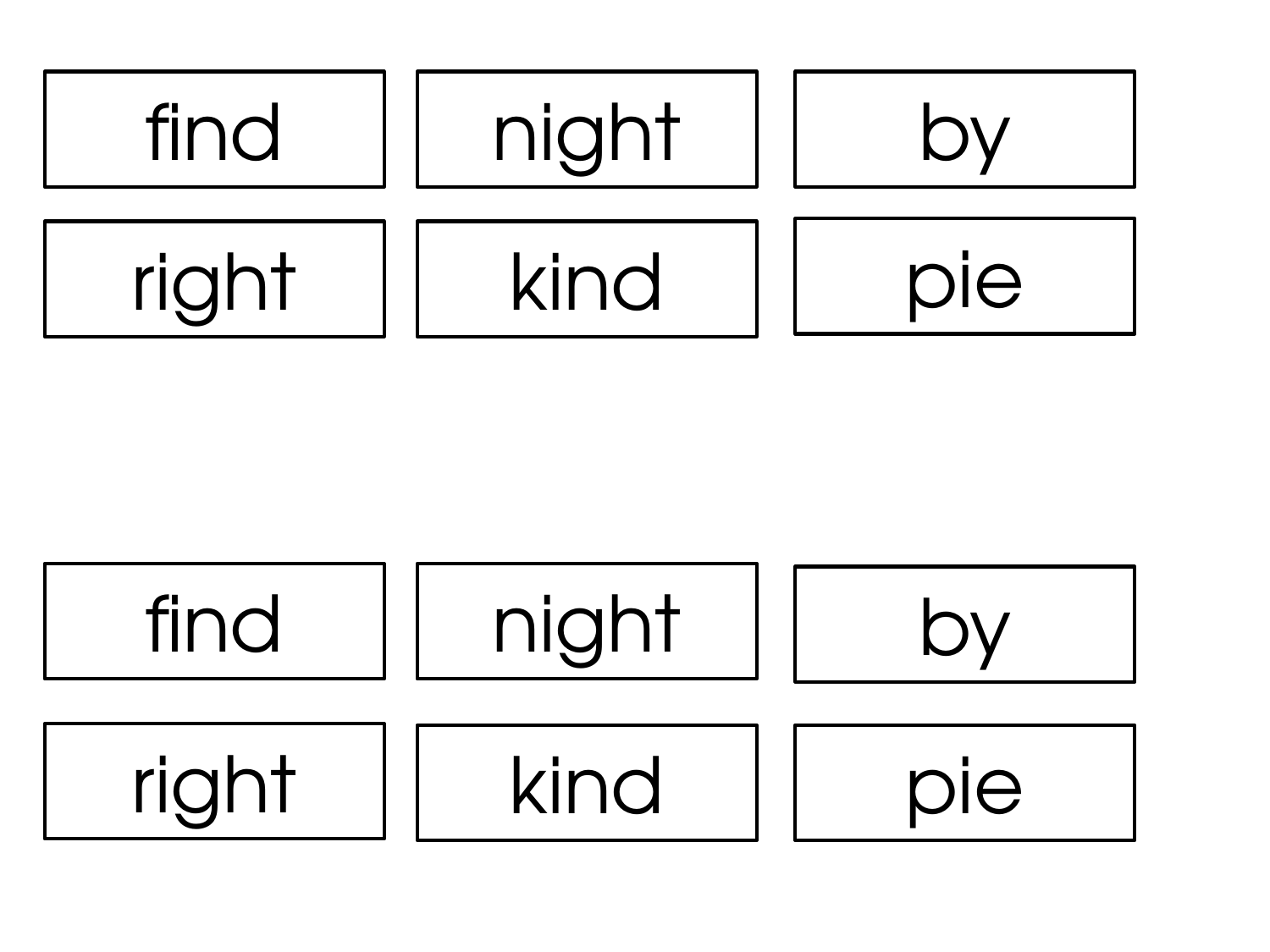

find
night
by
pie
right
kind
find
night
by
right
kind
pie